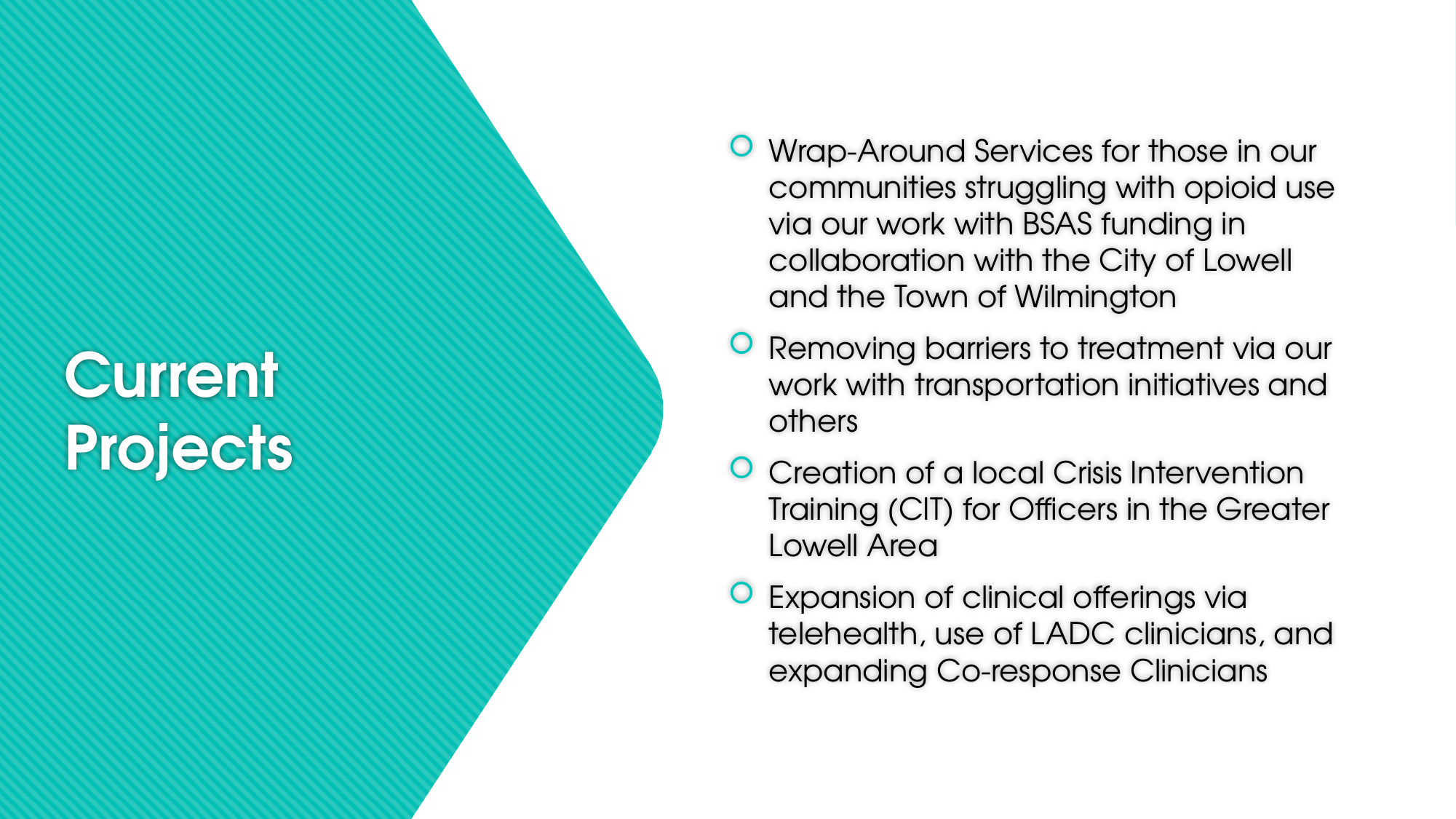

Wrap-Around Services for those in our communities struggling with opioid use via our work with BSAS funding in collaboration with the City of Lowell and the Town of Wilmington
Removing barriers to treatment via our work with transportation initiatives and others
Creation of a local Crisis Intervention Training (CIT) for Officers in the Greater Lowell Area
Expansion of clinical offerings via telehealth, use of LADC clinicians, and expanding Co-response Clinicians
# Current Projects